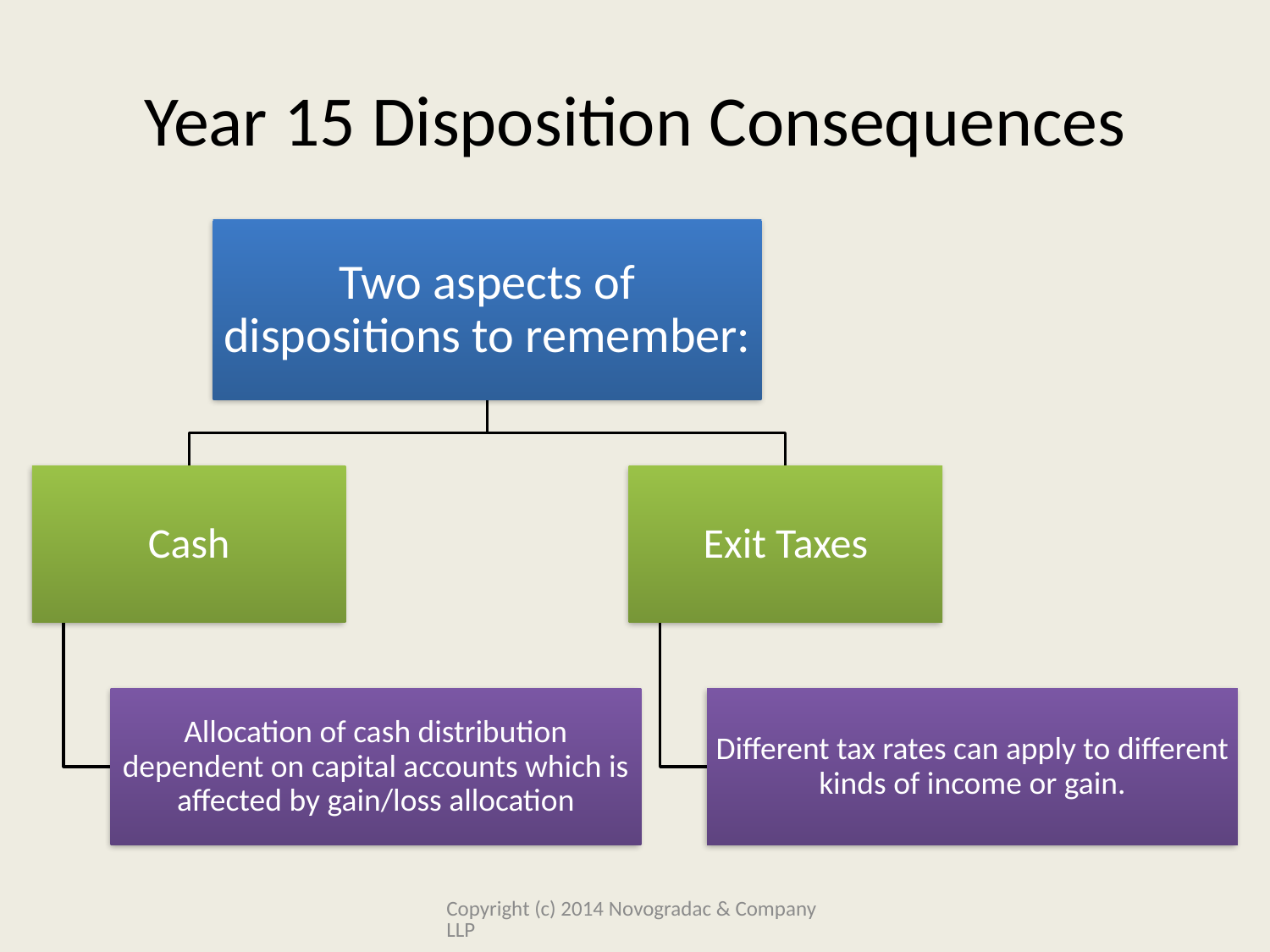

# Year 15 Disposition Consequences
Two aspects of dispositions to remember:
Cash
Allocation of cash distribution dependent on capital accounts which is affected by gain/loss allocation
Exit Taxes
Different tax rates can apply to different kinds of income or gain.
Copyright (c) 2014 Novogradac & Company LLP